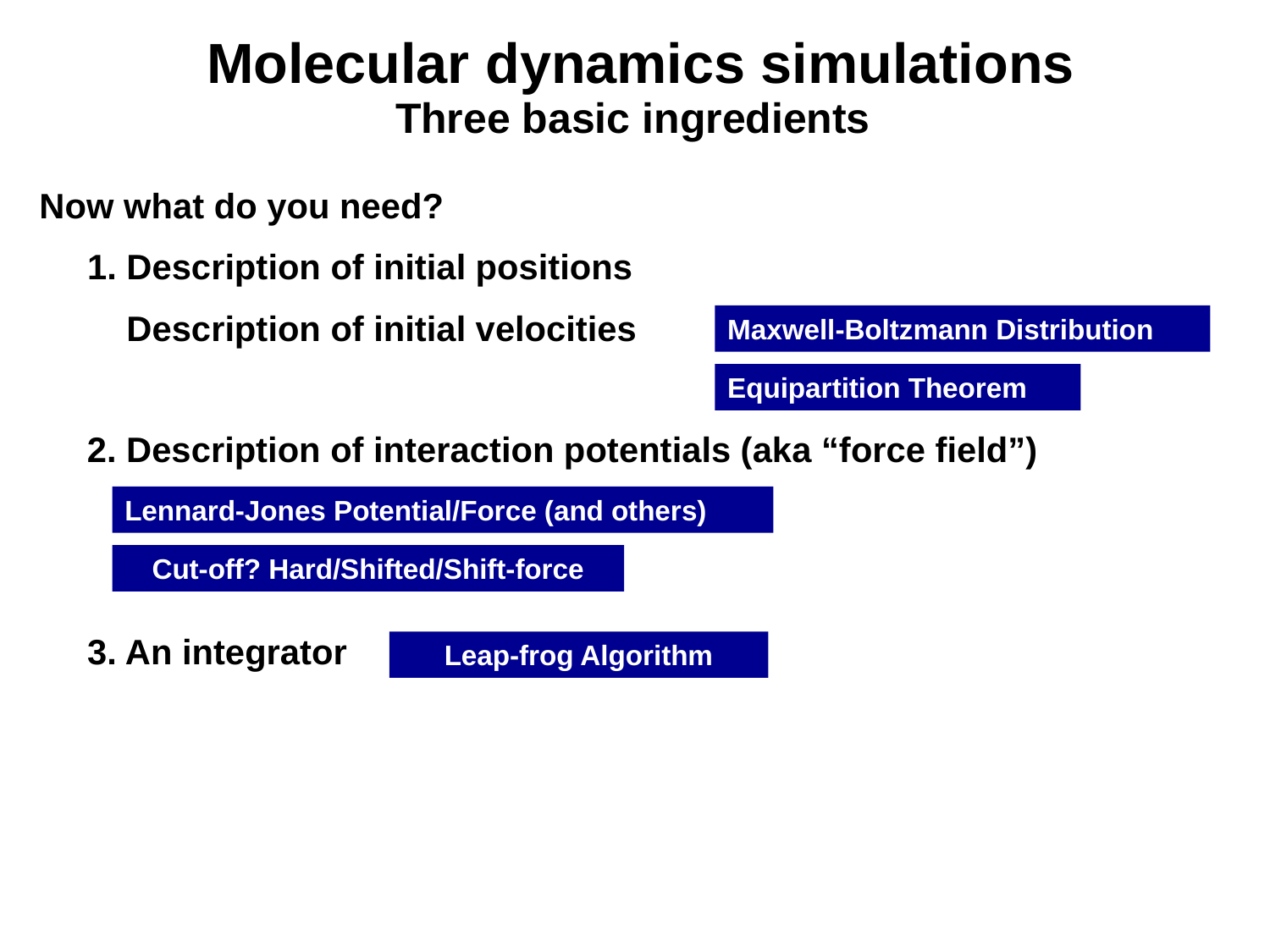

Molecular dynamics simulations
Three basic ingredients
Now what do you need?
1. Description of initial positions
1. Description of initial velocities
Maxwell-Boltzmann Distribution
Equipartition Theorem
2. Description of interaction potentials (aka “force field”)
Lennard-Jones Potential/Force (and others)
Cut-off? Hard/Shifted/Shift-force
3. An integrator
Leap-frog Algorithm